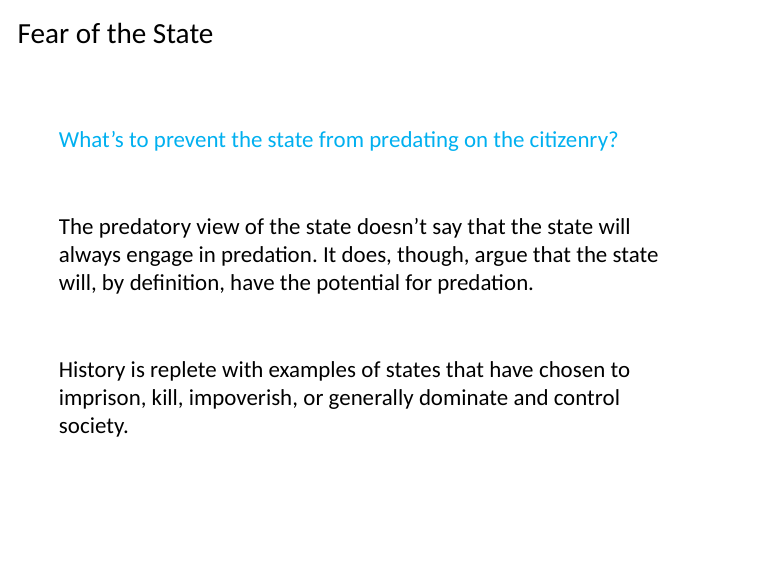

# Fear of the State
What’s to prevent the state from predating on the citizenry?

The predatory view of the state doesn’t say that the state will always engage in predation. It does, though, argue that the state will, by definition, have the potential for predation.

History is replete with examples of states that have chosen to imprison, kill, impoverish, or generally dominate and control society.